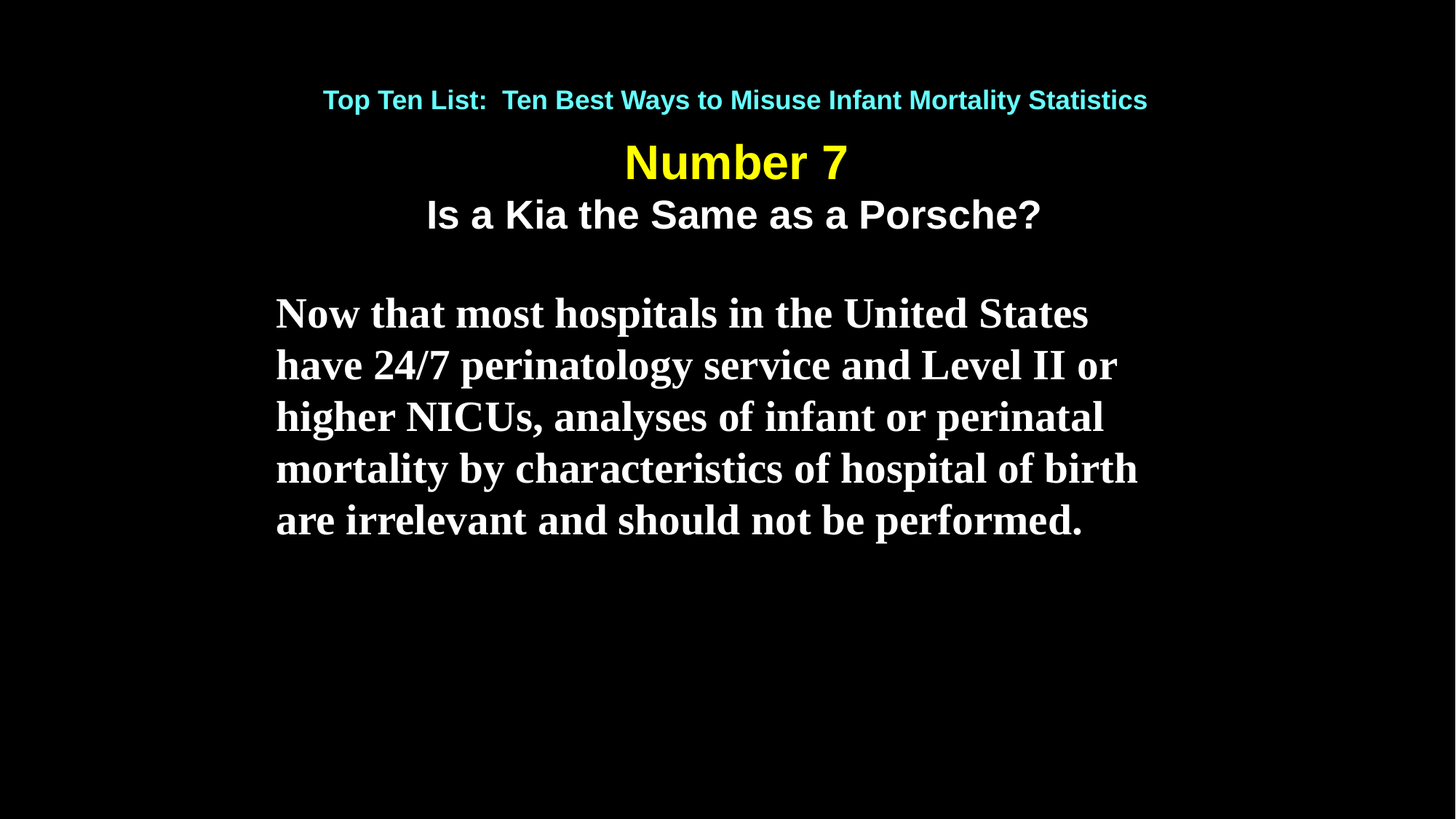

Top Ten List:  Ten Best Ways to Misuse Infant Mortality Statistics
Number 7

Is a Kia the Same as a Porsche?
Now that most hospitals in the United States have 24/7 perinatology service and Level II or higher NICUs, analyses of infant or perinatal mortality by characteristics of hospital of birth are irrelevant and should not be performed.